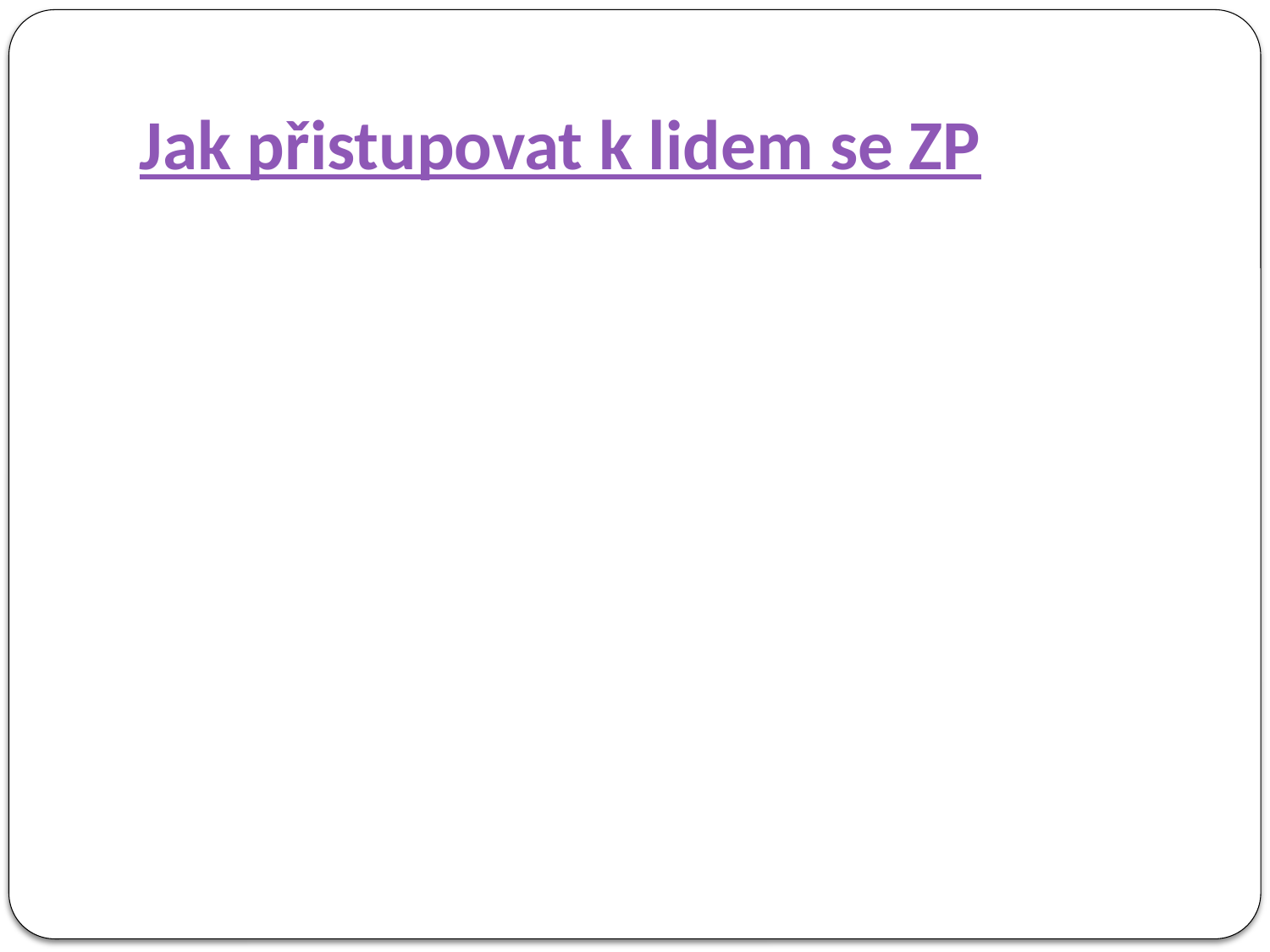

# Jak přistupovat k lidem se ZP